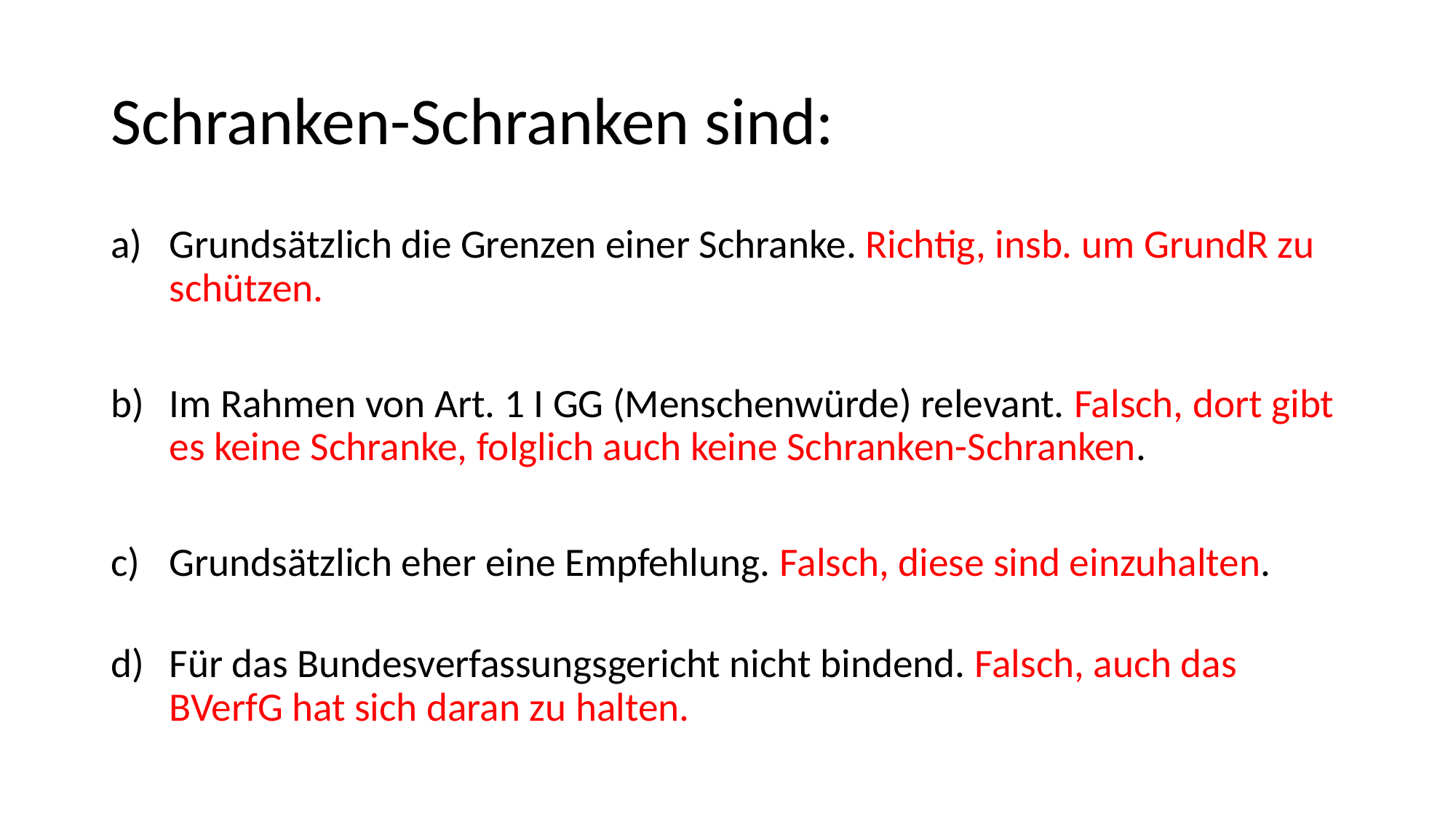

# Schranken-Schranken sind:
Grundsätzlich die Grenzen einer Schranke. Richtig, insb. um GrundR zu schützen.

Im Rahmen von Art. 1 I GG (Menschenwürde) relevant. Falsch, dort gibt es keine Schranke, folglich auch keine Schranken-Schranken.

Grundsätzlich eher eine Empfehlung. Falsch, diese sind einzuhalten.
Für das Bundesverfassungsgericht nicht bindend. Falsch, auch das BVerfG hat sich daran zu halten.